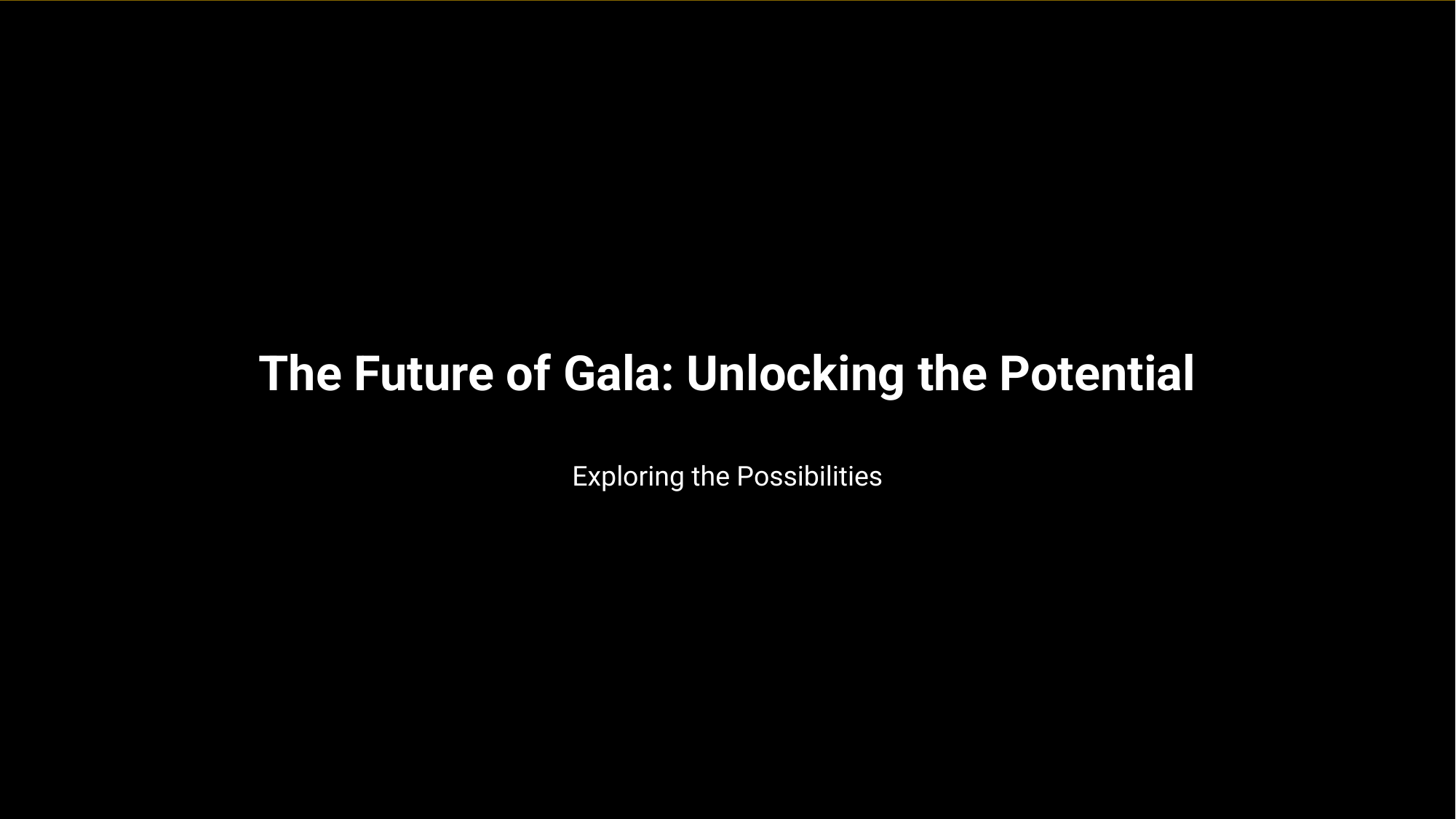

The Future of Gala: Unlocking the Potential
Exploring the Possibilities